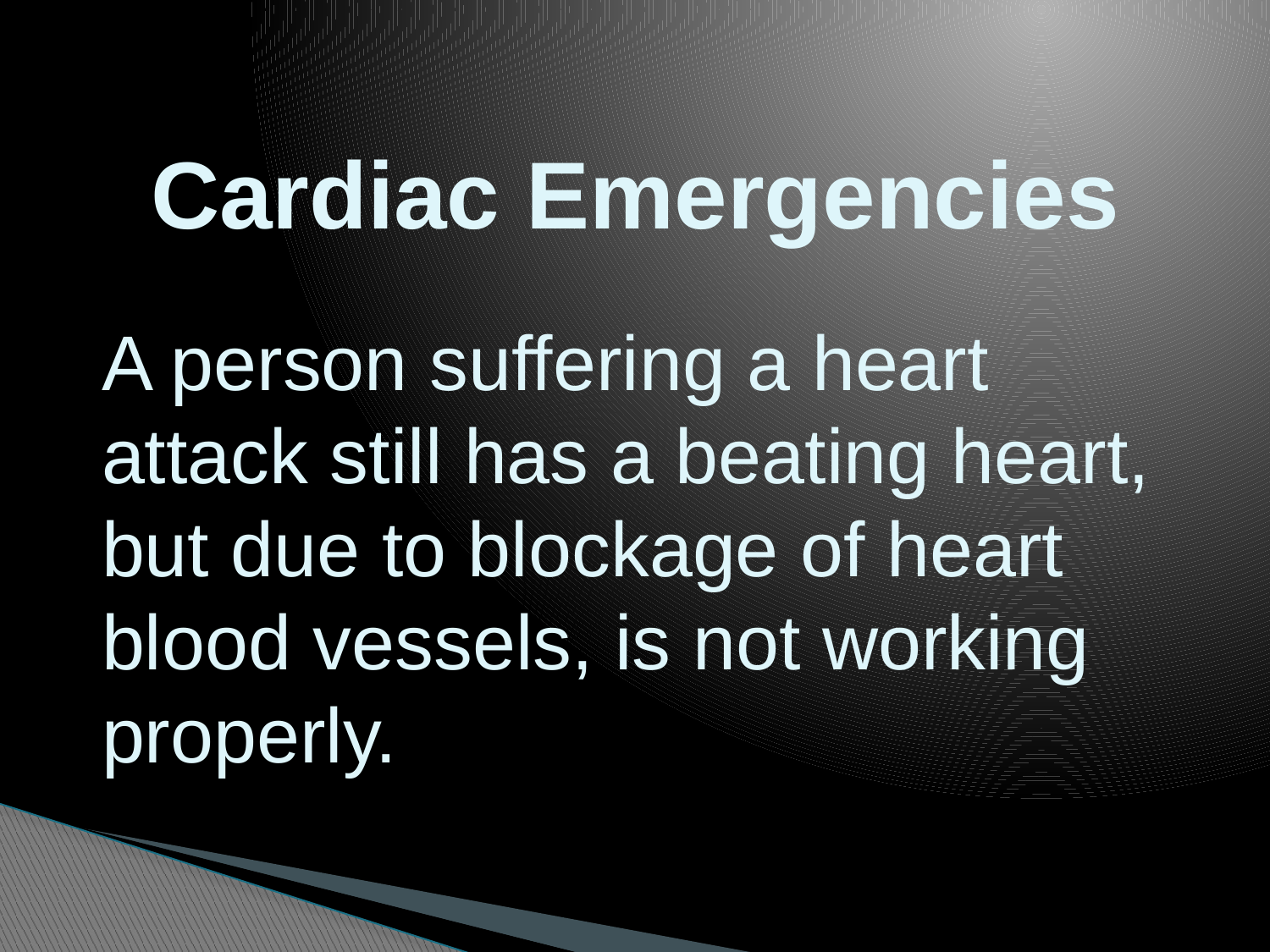

Cardiac Emergencies
A person suffering a heart attack still has a beating heart, but due to blockage of heart blood vessels, is not working properly.